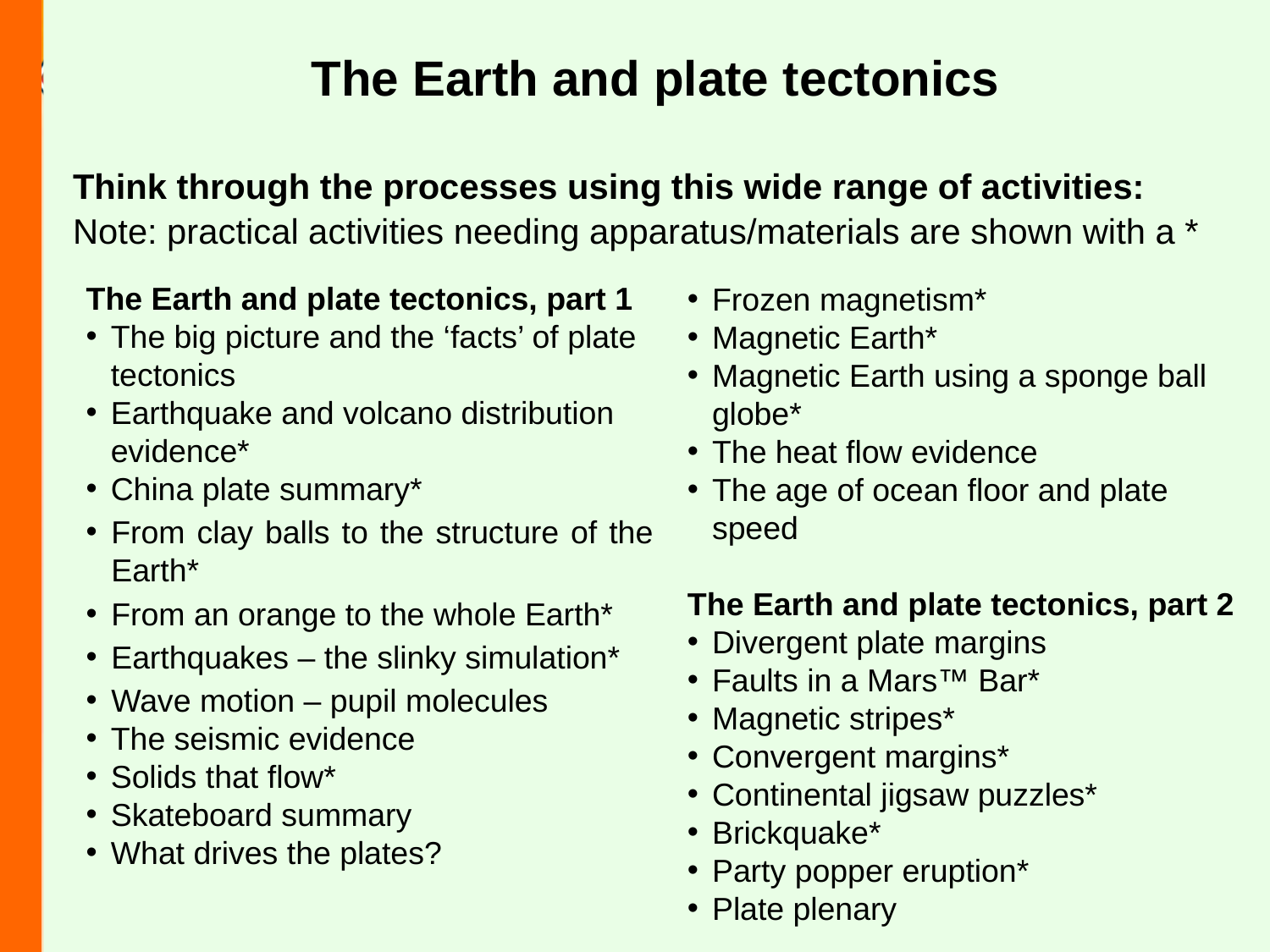

Think through the processes using this wide range of activities:
Note: practical activities needing apparatus/materials are shown with a *

Frozen magnetism*
Magnetic Earth*
Magnetic Earth using a sponge ball globe*
The heat flow evidence
The age of ocean floor and plate speed

The Earth and plate tectonics, part 2
Divergent plate margins
Faults in a Mars™ Bar*
Magnetic stripes*
Convergent margins*
Continental jigsaw puzzles*
Brickquake*
Party popper eruption*
Plate plenary

The Earth and plate tectonics, part 1
The big picture and the ‘facts’ of plate tectonics
Earthquake and volcano distribution evidence*
China plate summary*
From clay balls to the structure of the Earth*
From an orange to the whole Earth*
Earthquakes – the slinky simulation*
Wave motion – pupil molecules
The seismic evidence
Solids that flow*
Skateboard summary
What drives the plates?